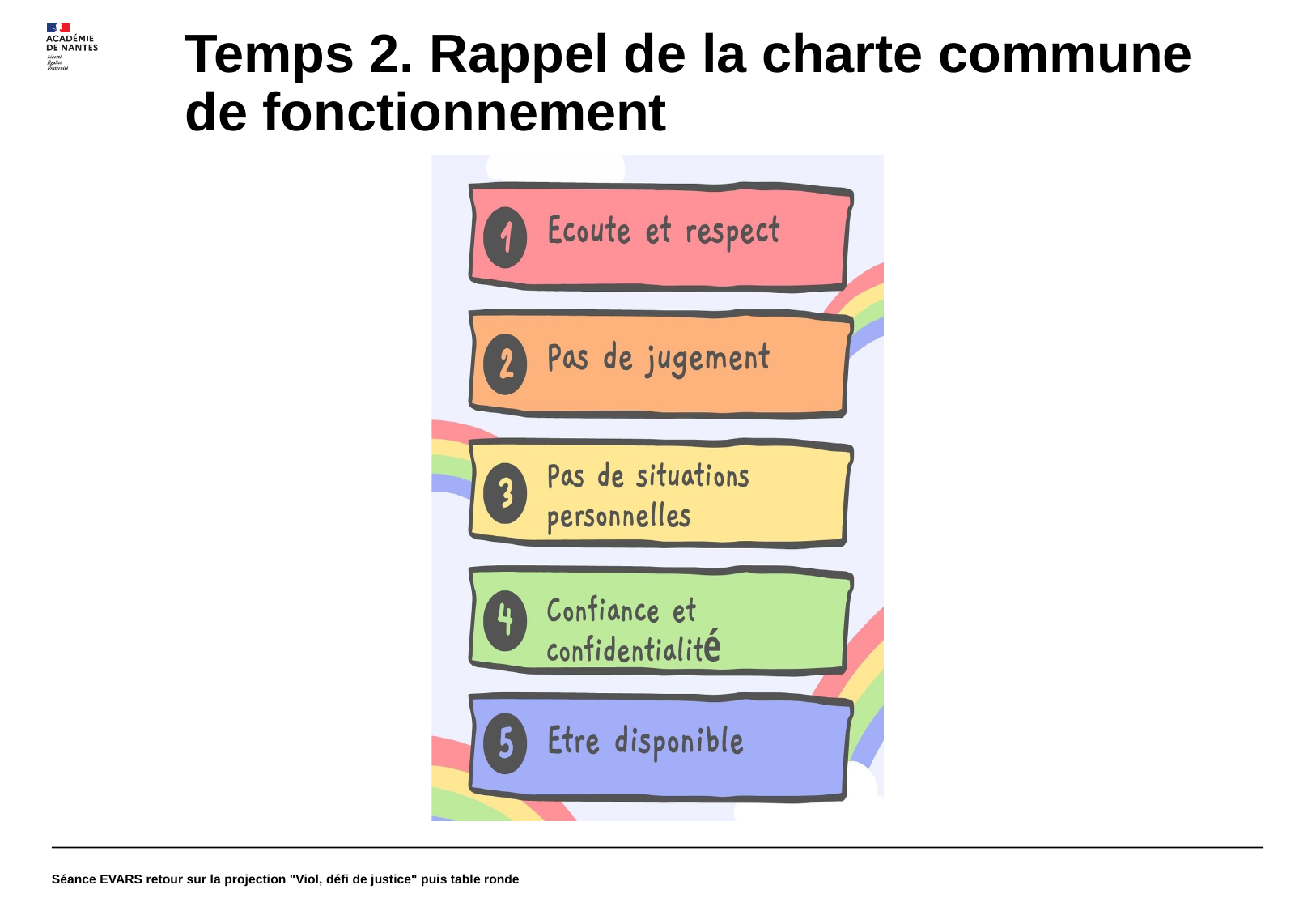

# Temps 2. Rappel de la charte commune de fonctionnement

Séance EVARS retour sur la projection "Viol, défi de justice" puis table ronde